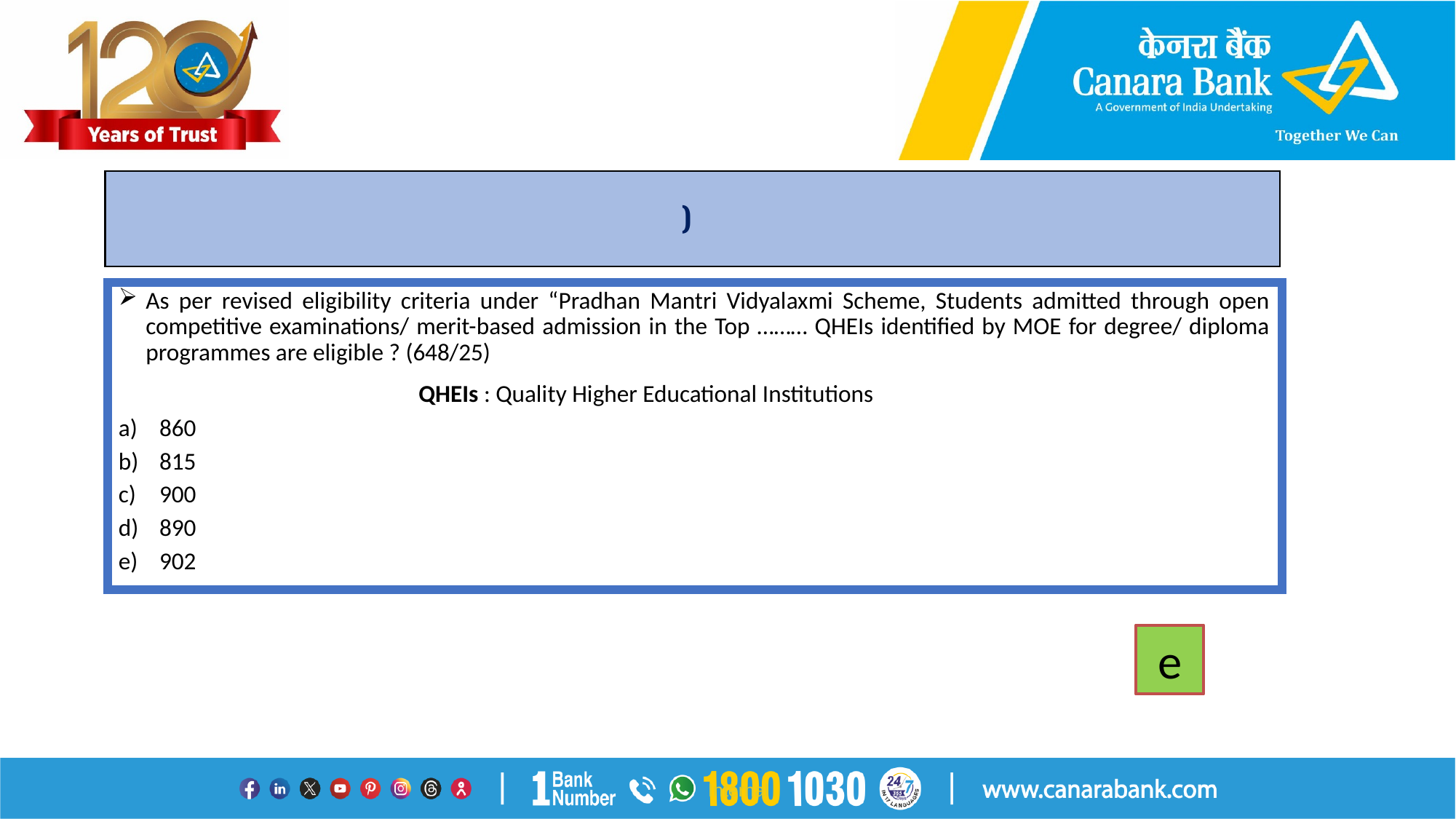

# )
As per revised eligibility criteria under “Pradhan Mantri Vidyalaxmi Scheme, Students admitted through open competitive examinations/ merit-based admission in the Top ……… QHEIs identified by MOE for degree/ diploma programmes are eligible ? (648/25)
                                                       QHEIs : Quality Higher Educational Institutions
860
815
900
890
902
e
Internal